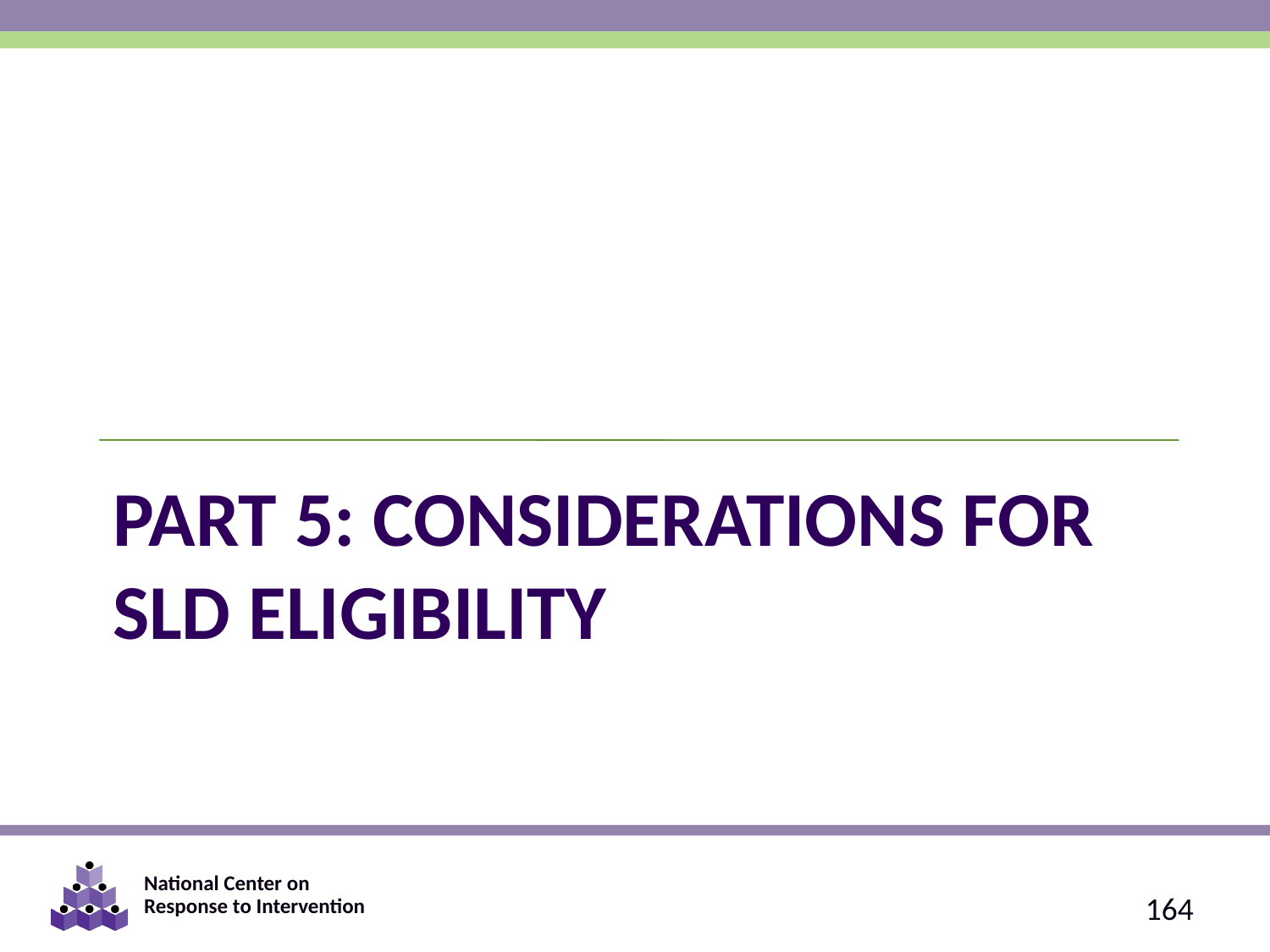

# Part 5: Considerations for SLD Eligibility
164